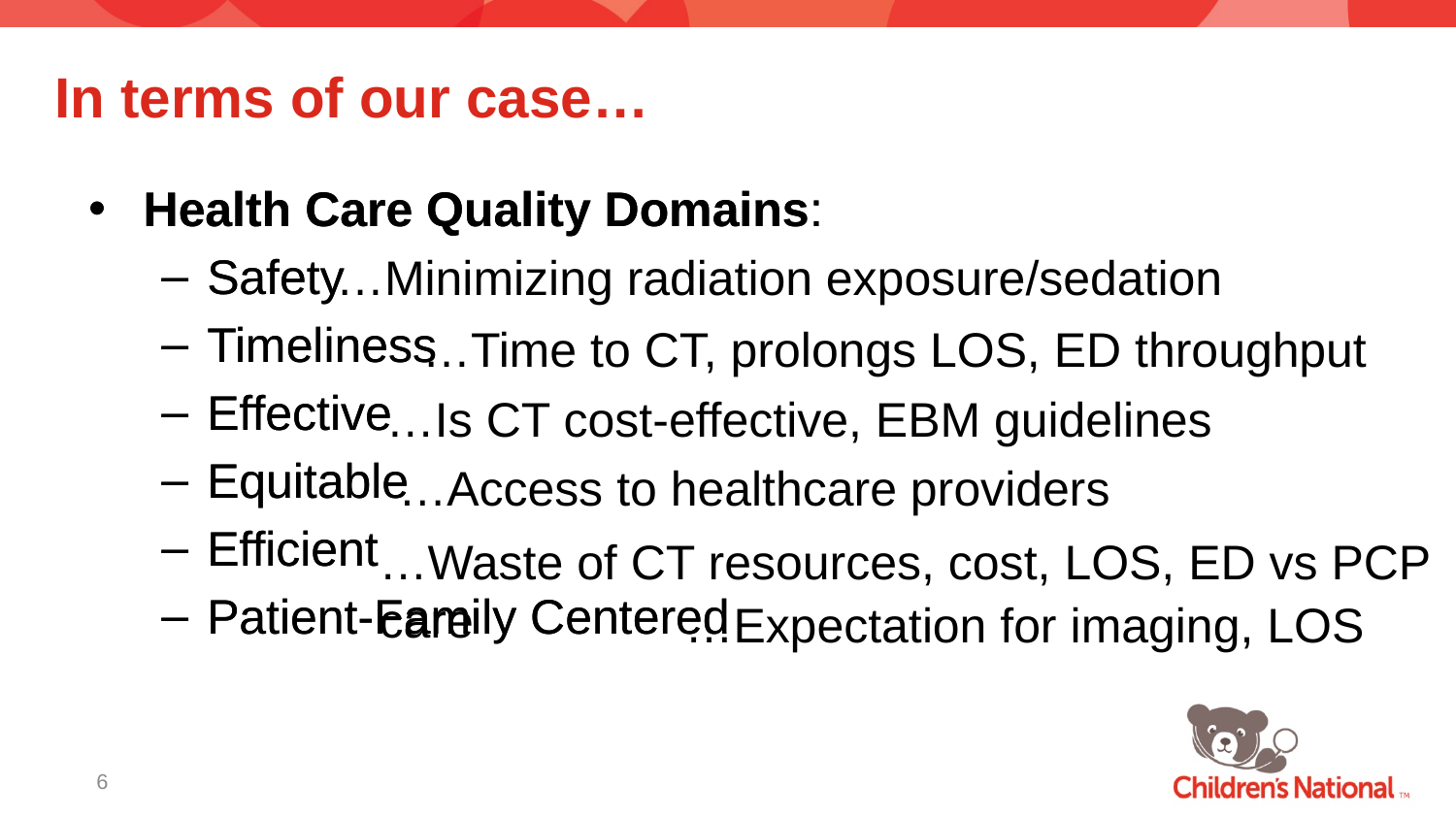

# In terms of our case…
Health Care Quality Domains:
Safety
Timeliness
Effective
Equitable
Efficient
Patient-Family Centered

Health Care Quality Domains:
Safety
Timeliness
Effective
Equitable
Efficient
Patient-Family Centered

…Minimizing radiation exposure/sedation
…Time to CT, prolongs LOS, ED throughput
…Is CT cost-effective, EBM guidelines
…Access to healthcare providers
…Waste of CT resources, cost, LOS, ED vs PCP care
…Expectation for imaging, LOS
6